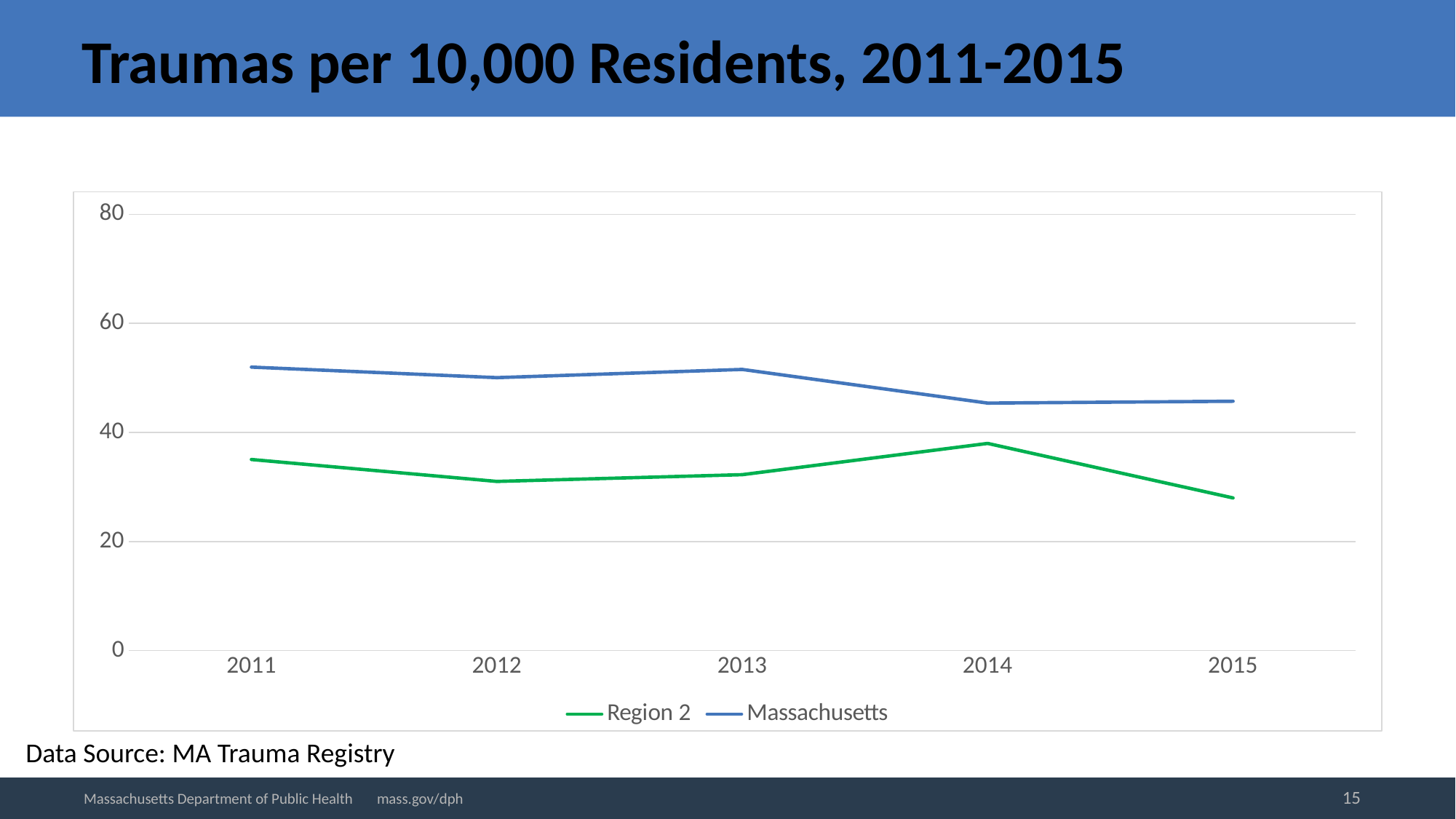

# Traumas per 10,000 Residents, 2011-2015

### Chart

| Category | Region 2 | Massachusetts |
|---|---|---|
| 2011 | 35.046 | 51.9778 |
| 2012 | 31.0155 | 50.0568 |
| 2013 | 32.2593 | 51.5534 |
| 2014 | 37.9899 | 45.3819 |
| 2015 | 27.9932 | 45.7238 |
Data Source: MA Trauma Registry
15
Massachusetts Department of Public Health       mass.gov/dph